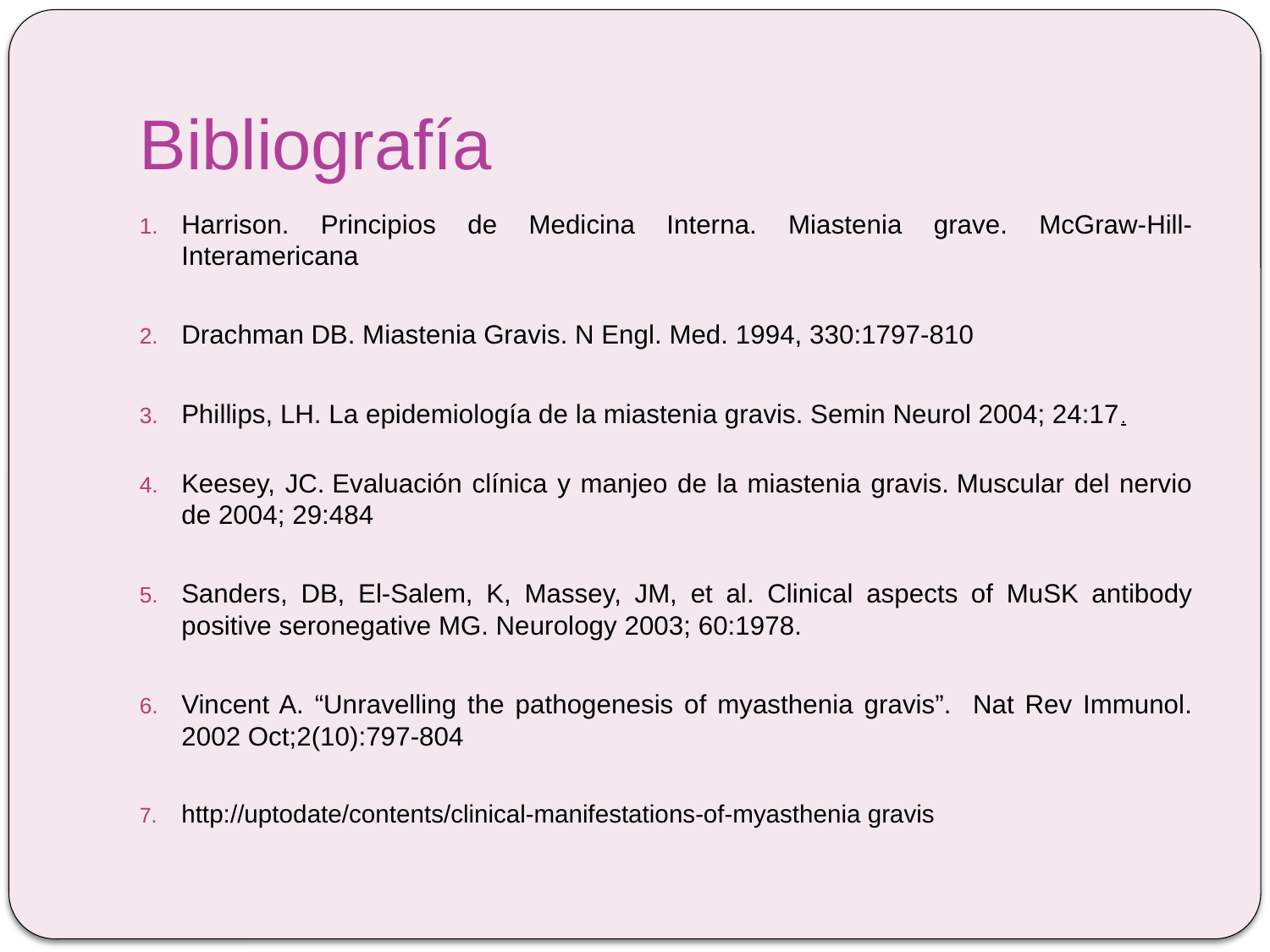

# Bibliografía
Harrison. Principios de Medicina Interna. Miastenia grave. McGraw-Hill-Interamericana

Drachman DB. Miastenia Gravis. N Engl. Med. 1994, 330:1797-810

Phillips, LH. La epidemiología de la miastenia gravis. Semin Neurol 2004; 24:17.

Keesey, JC. Evaluación clínica y manjeo de la miastenia gravis. Muscular del nervio de 2004; 29:484

Sanders, DB, El-Salem, K, Massey, JM, et al. Clinical aspects of MuSK antibody positive seronegative MG. Neurology 2003; 60:1978.

Vincent A. “Unravelling the pathogenesis of myasthenia gravis”.  Nat Rev Immunol. 2002 Oct;2(10):797-804

http://uptodate/contents/clinical-manifestations-of-myasthenia gravis